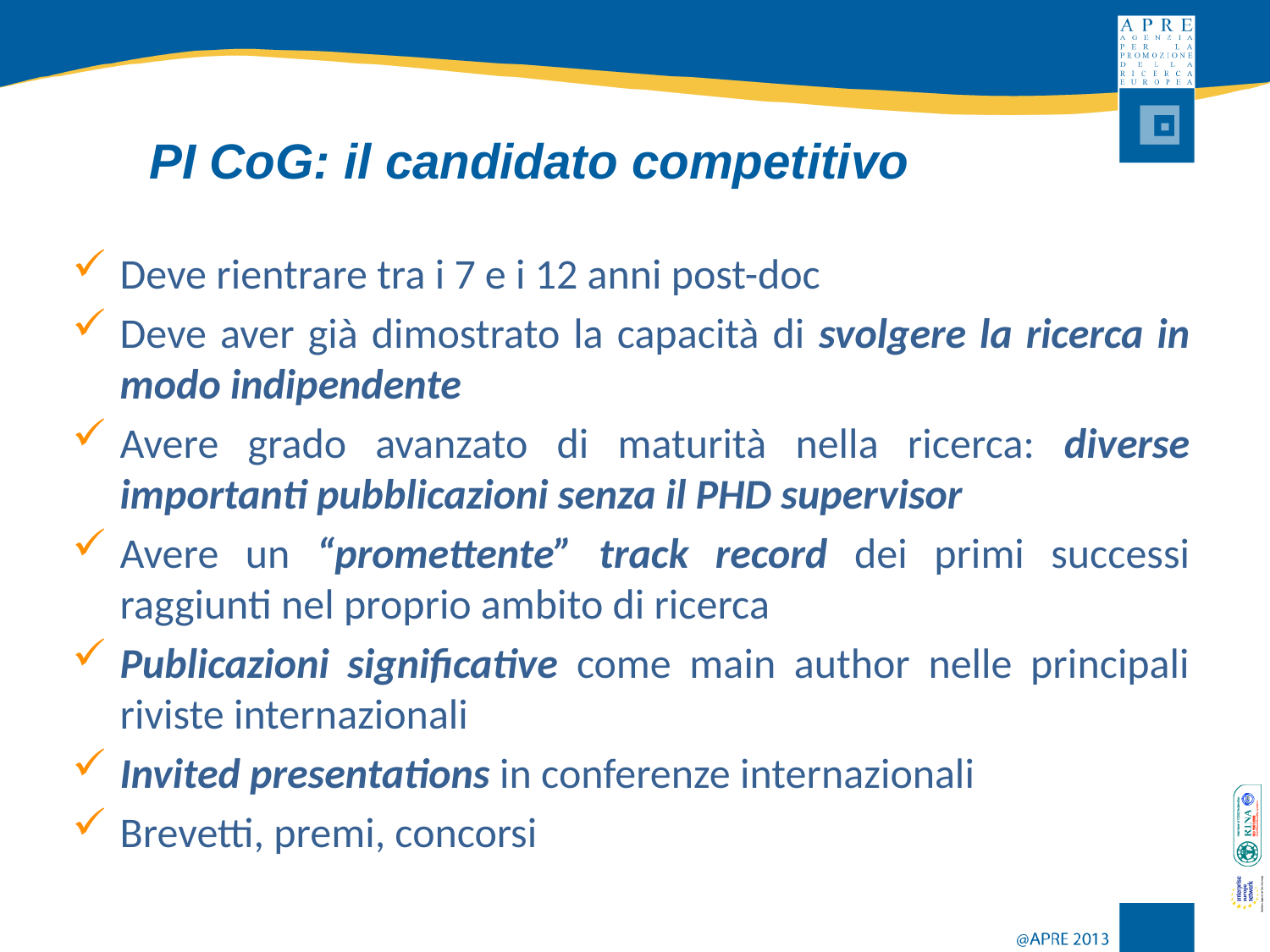

# PI CoG: il candidato competitivo
Deve rientrare tra i 7 e i 12 anni post-doc
Deve aver già dimostrato la capacità di svolgere la ricerca in modo indipendente
Avere grado avanzato di maturità nella ricerca: diverse importanti pubblicazioni senza il PHD supervisor
Avere un “promettente” track record dei primi successi raggiunti nel proprio ambito di ricerca
Publicazioni significative come main author nelle principali riviste internazionali
Invited presentations in conferenze internazionali
Brevetti, premi, concorsi